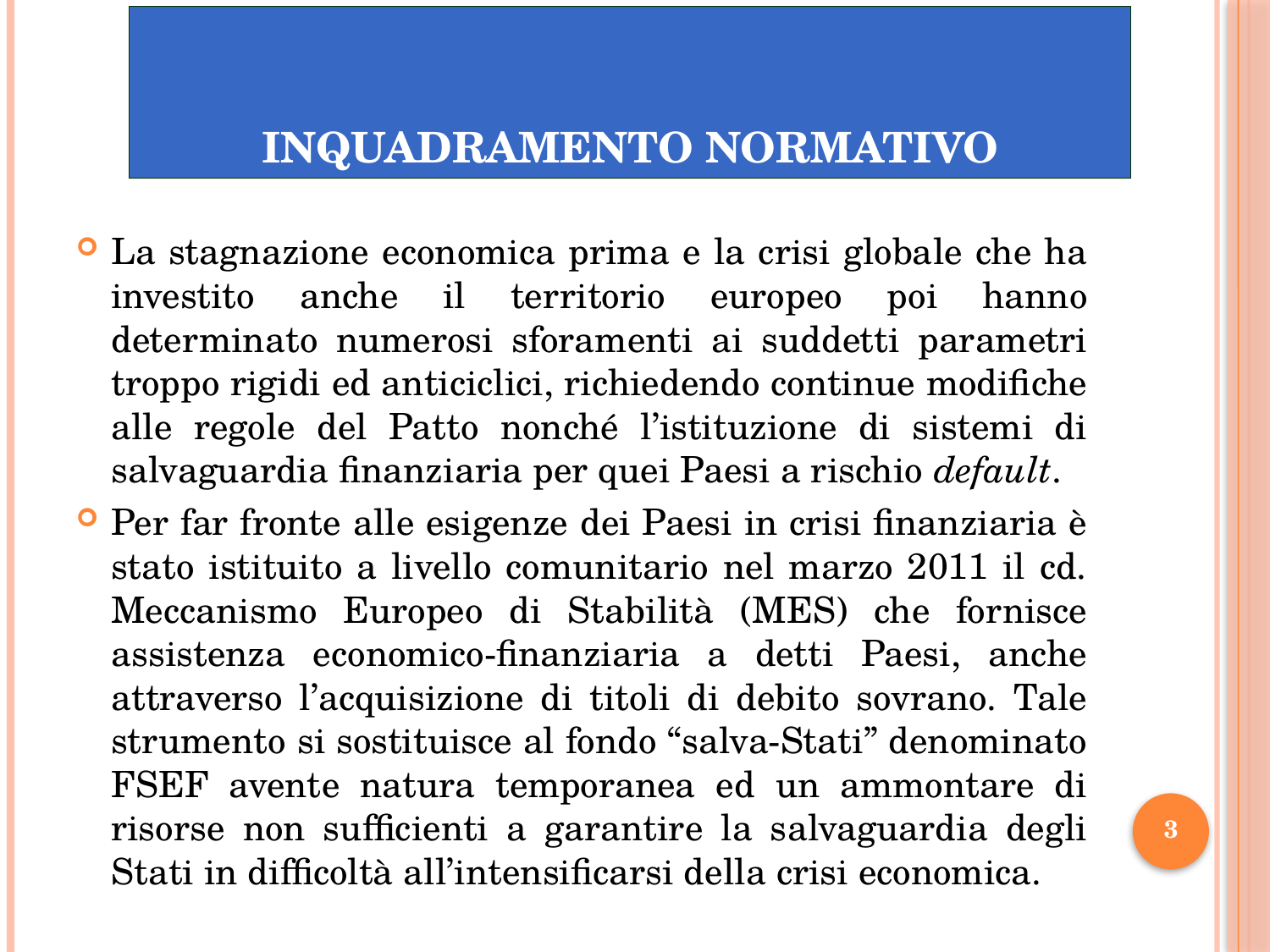

# INQUADRAMENTO NORMATIVO
La stagnazione economica prima e la crisi globale che ha investito anche il territorio europeo poi hanno determinato numerosi sforamenti ai suddetti parametri troppo rigidi ed anticiclici, richiedendo continue modifiche alle regole del Patto nonché l’istituzione di sistemi di salvaguardia finanziaria per quei Paesi a rischio default.
Per far fronte alle esigenze dei Paesi in crisi finanziaria è stato istituito a livello comunitario nel marzo 2011 il cd. Meccanismo Europeo di Stabilità (MES) che fornisce assistenza economico-finanziaria a detti Paesi, anche attraverso l’acquisizione di titoli di debito sovrano. Tale strumento si sostituisce al fondo “salva-Stati” denominato FSEF avente natura temporanea ed un ammontare di risorse non sufficienti a garantire la salvaguardia degli Stati in difficoltà all’intensificarsi della crisi economica.
3